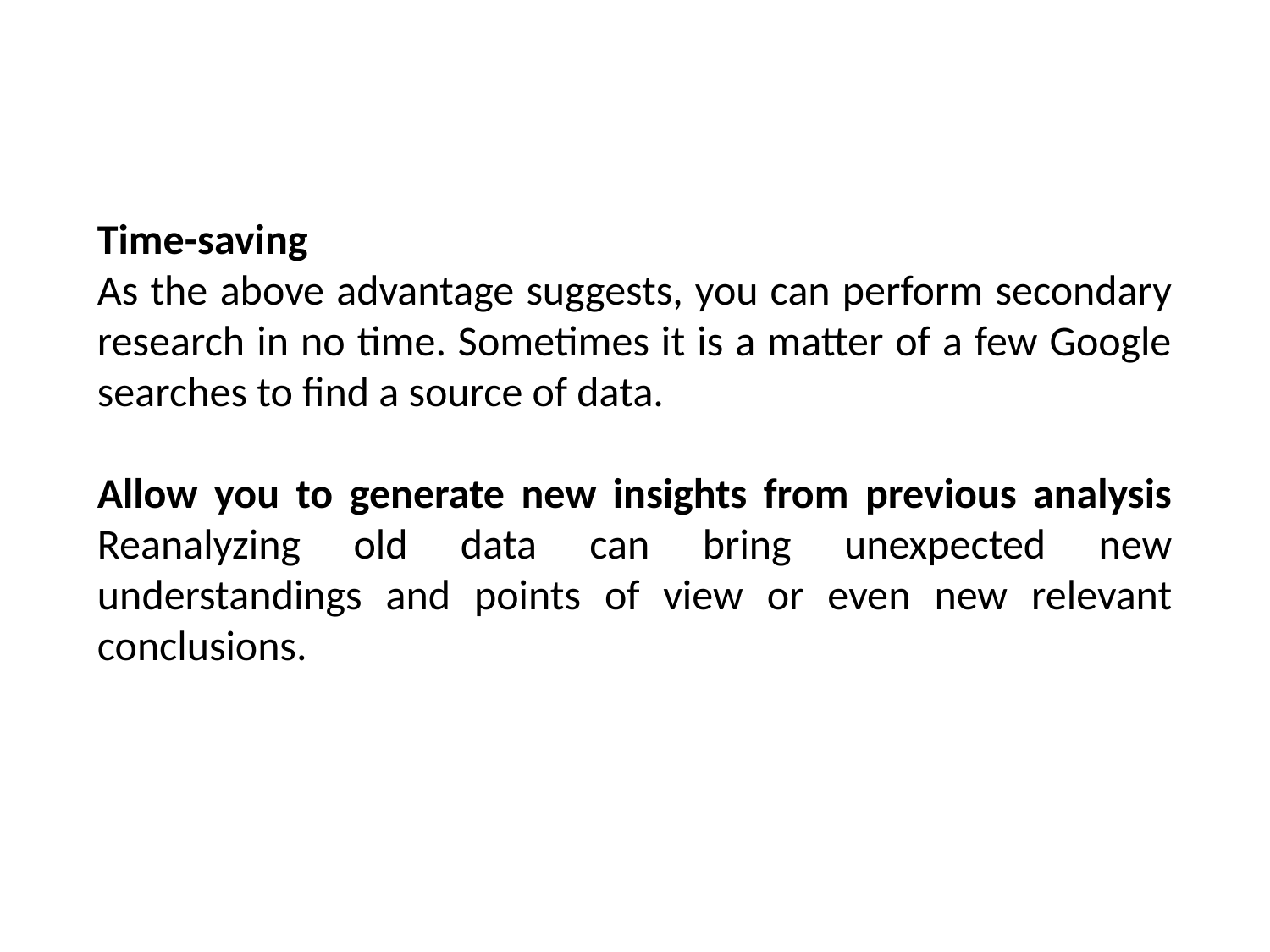

Time-saving
As the above advantage suggests, you can perform secondary research in no time. Sometimes it is a matter of a few Google searches to find a source of data.

Allow you to generate new insights from previous analysis Reanalyzing old data can bring unexpected new understandings and points of view or even new relevant conclusions.